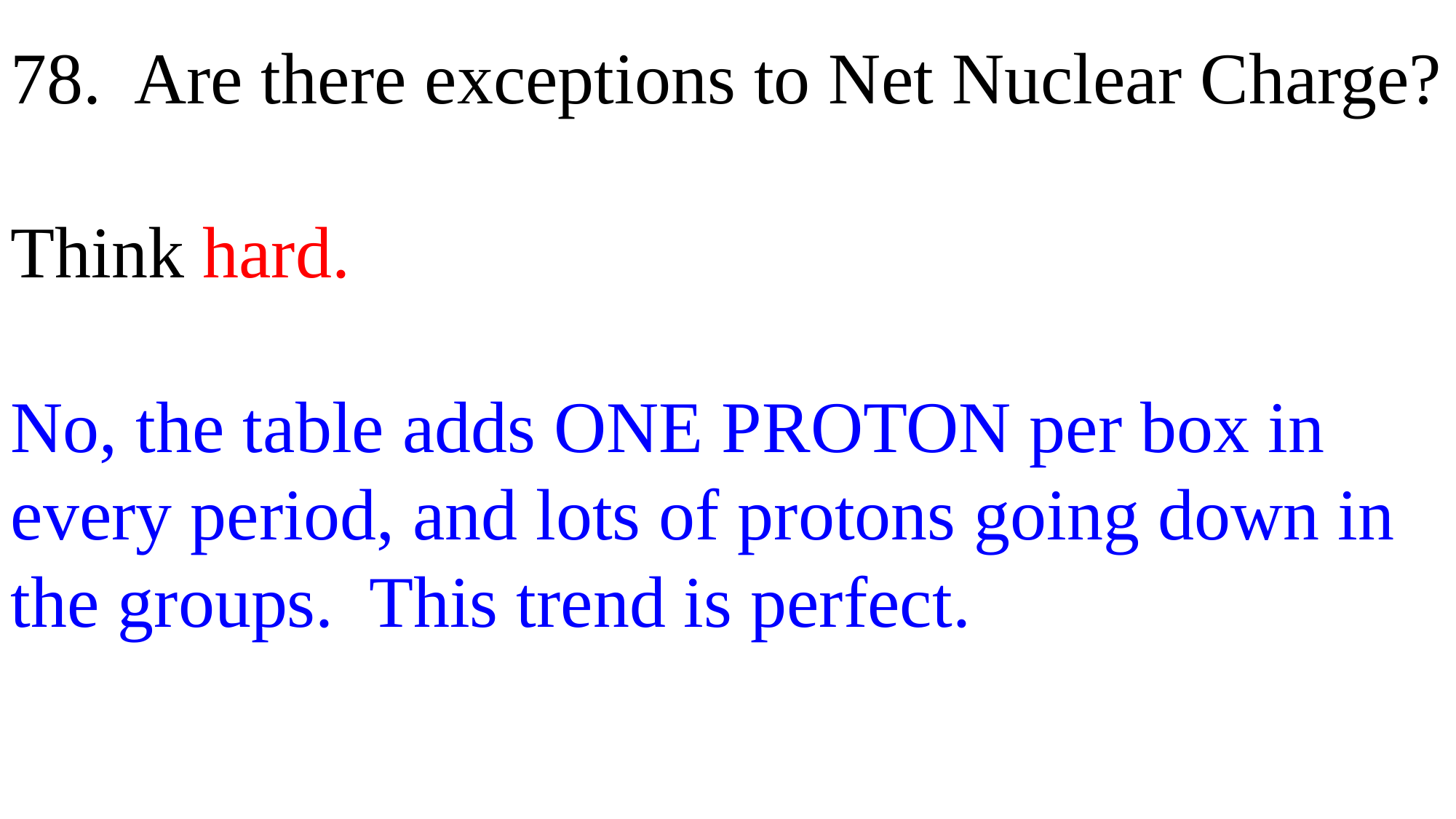

78.  Are there exceptions to Net Nuclear Charge?

Think hard.

No, the table adds ONE PROTON per box in every period, and lots of protons going down in the groups.  This trend is perfect.